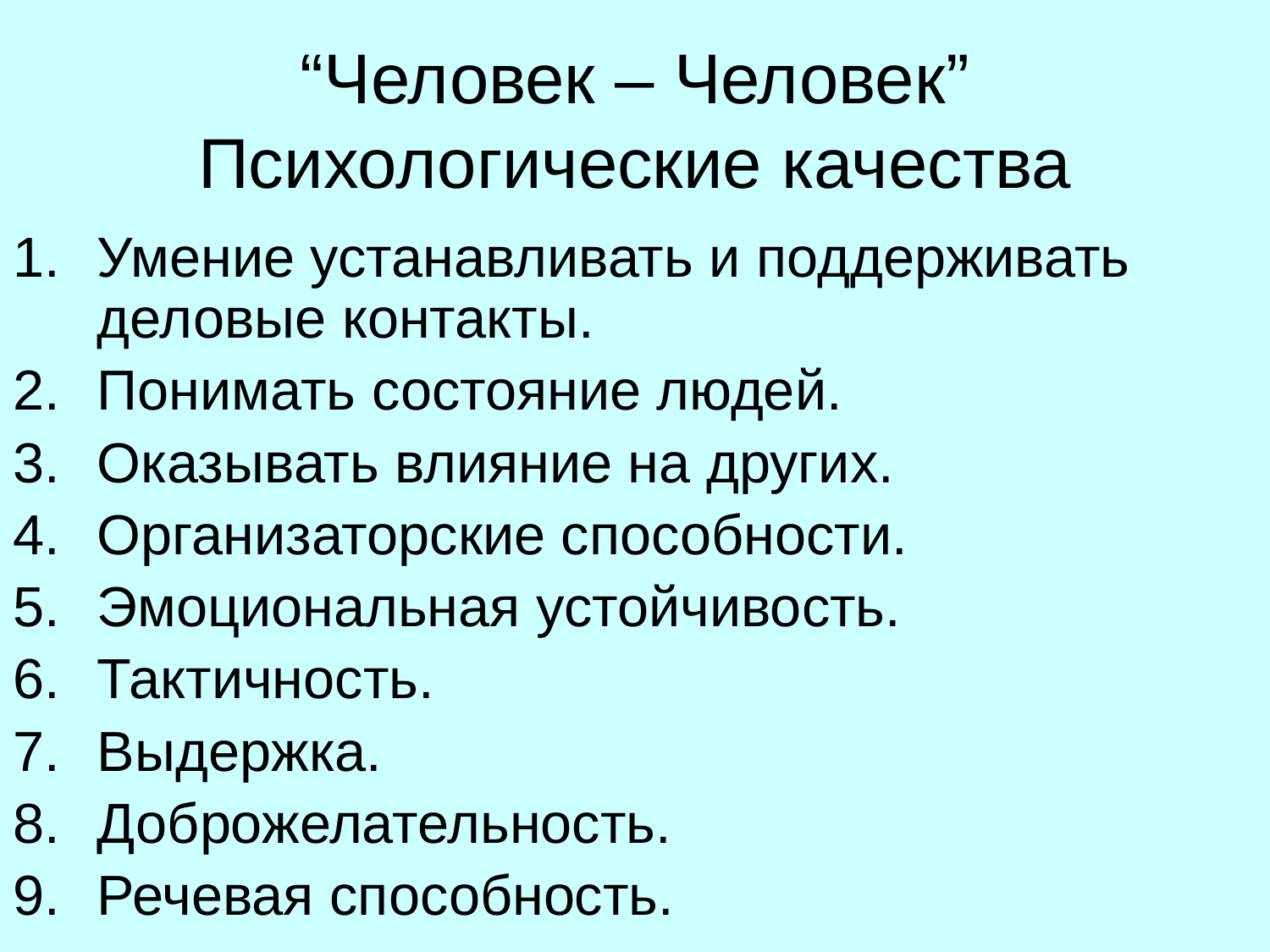

# “Человек – Человек” Психологические качества
Умение устанавливать и поддерживать деловые контакты.
Понимать состояние людей.
Оказывать влияние на других.
Организаторские способности.
Эмоциональная устойчивость.
Тактичность.
Выдержка.
Доброжелательность.
Речевая способность.